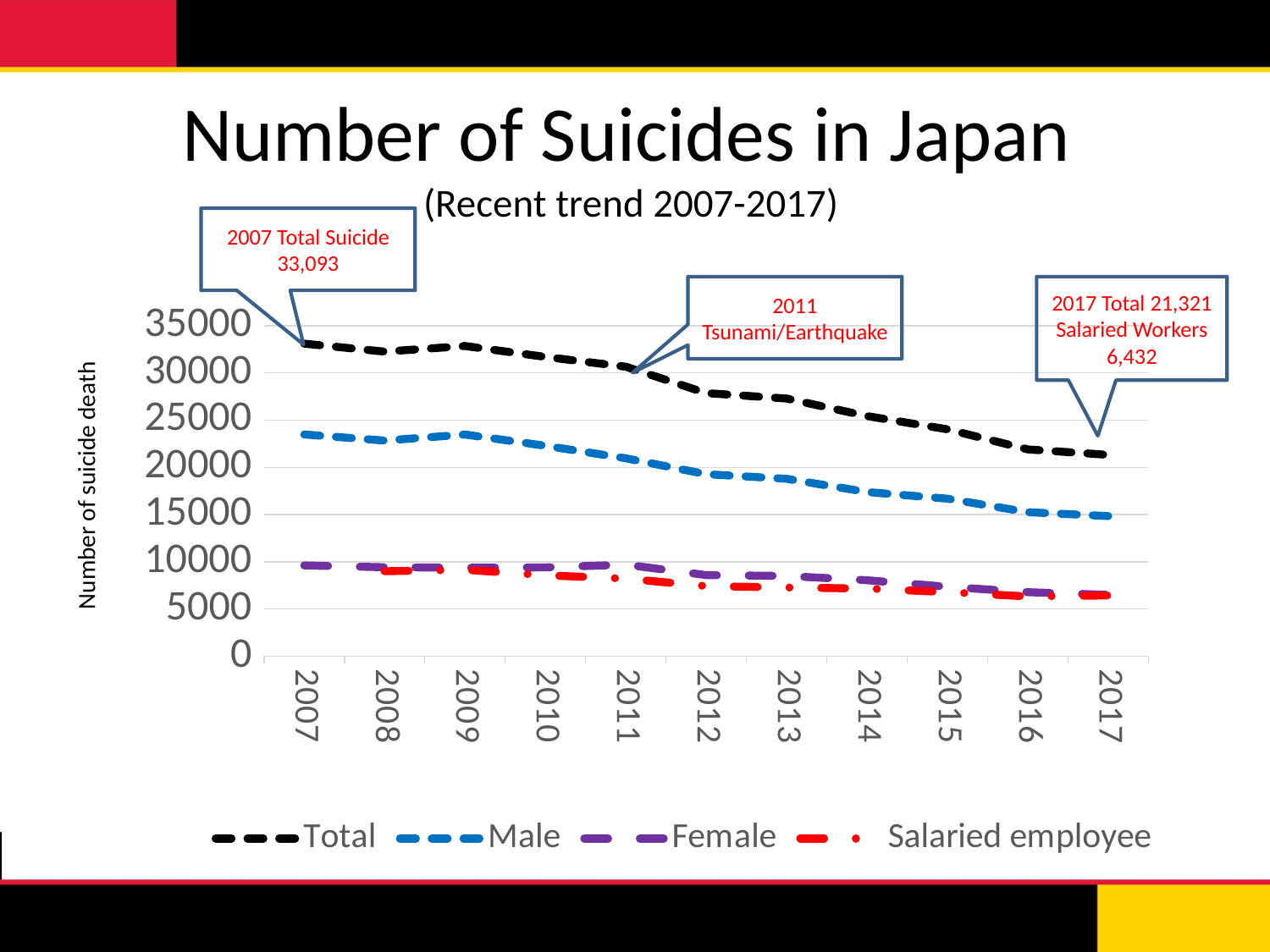

# Number of Suicides in Japan (Recent trend 2007-2017)
2007 Total Suicide 33,093
Number of suicide death

### Chart

| Category | Total | Male | Female | Salaried employee |
|---|---|---|---|---|
| 2007 | 33093.0 | 23478.0 | 9615.0 | None |
| 2008 | 32249.0 | 22831.0 | 9418.0 | 8997.0 |
| 2009 | 32845.0 | 23472.0 | 9373.0 | 9157.0 |
| 2010 | 31690.0 | 22283.0 | 9407.0 | 8568.0 |
| 2011 | 30651.0 | 20955.0 | 9696.0 | 8207.0 |
| 2012 | 27858.0 | 19273.0 | 8585.0 | 7421.0 |
| 2013 | 27283.0 | 18787.0 | 8496.0 | 7272.0 |
| 2014 | 25427.0 | 17386.0 | 8041.0 | 7164.0 |
| 2015 | 24025.0 | 16681.0 | 7344.0 | 6782.0 |
| 2016 | 21897.0 | 15251.0 | 6776.0 | 6324.0 |
| 2017 | 21321.0 | 14836.0 | 6495.0 | 6432.0 |
2011 Tsunami/Earthquake
2017 Total 21,321
Salaried Workers 6,432